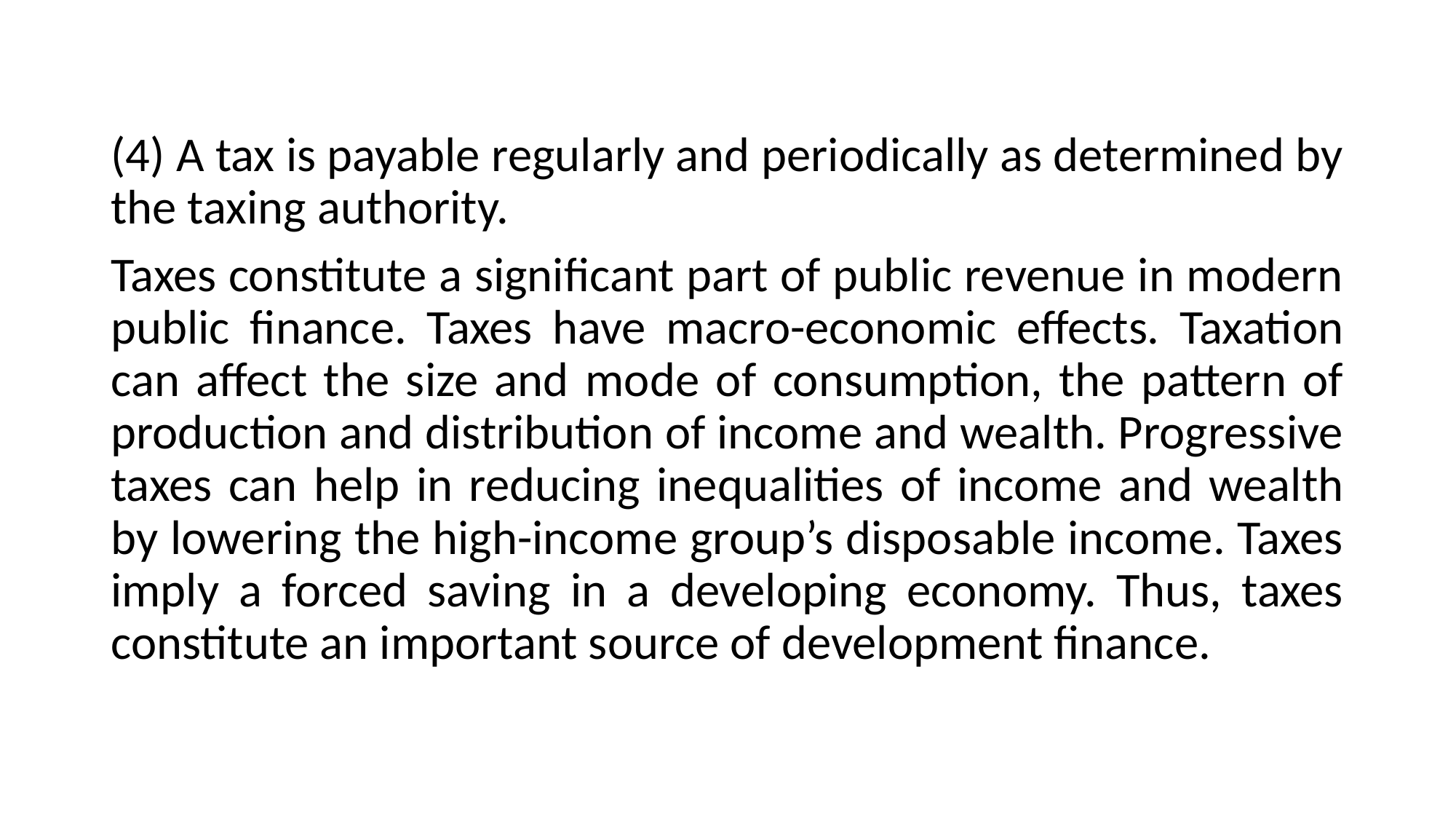

#
(4) A tax is payable regularly and periodically as determined by the taxing authority.
Taxes constitute a significant part of public revenue in modern public finance. Taxes have macro-economic effects. Taxation can affect the size and mode of consumption, the pattern of production and distribution of income and wealth. Progressive taxes can help in reducing inequalities of income and wealth by lowering the high-income group’s disposable income. Taxes imply a forced saving in a developing economy. Thus, taxes constitute an important source of development finance.